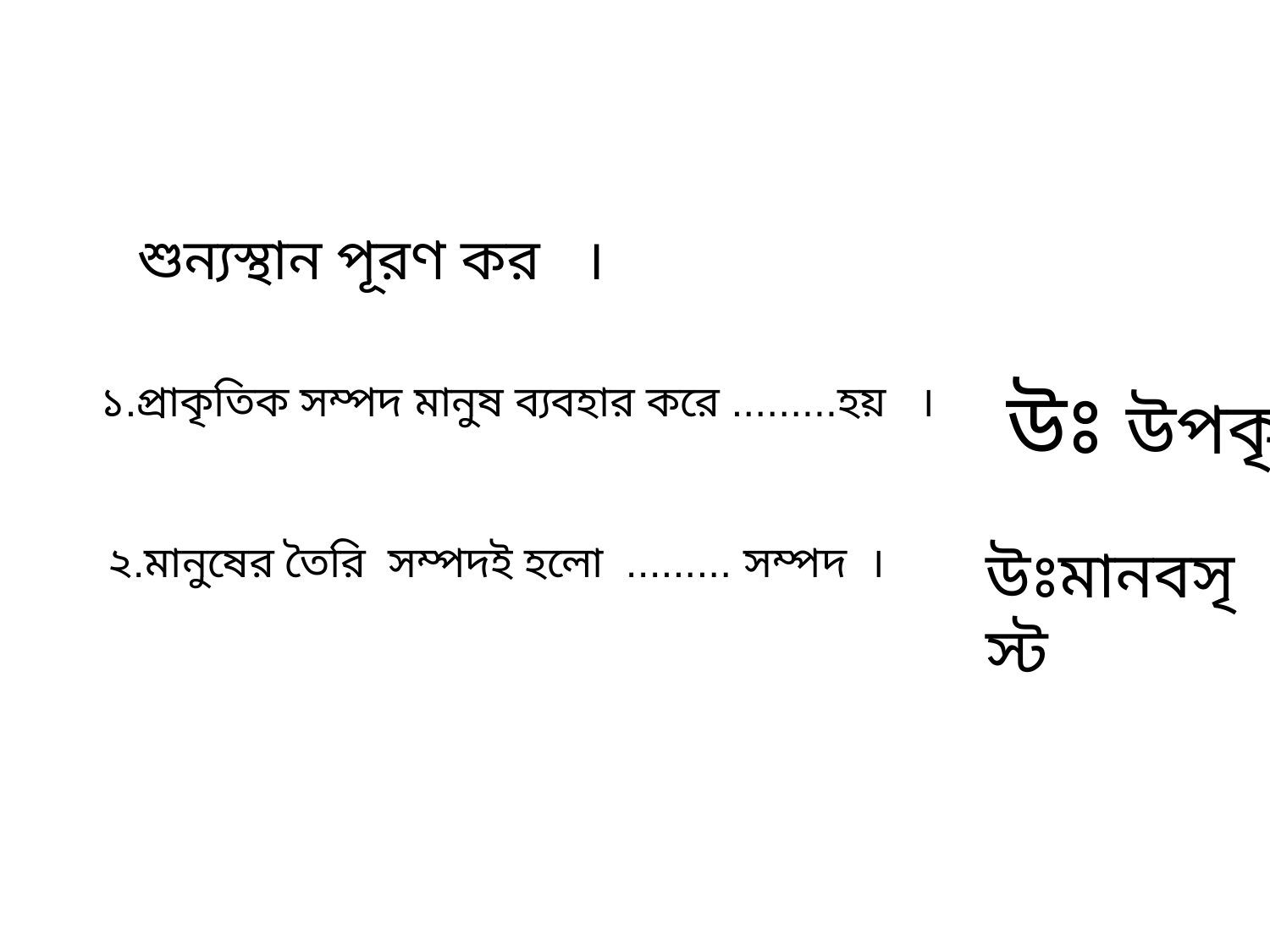

শুন্যস্থান পূরণ কর   ।
উঃ উপকৃত
১.প্রাকৃতিক সম্পদ মানুষ ব্যবহার করে .........হয়   ।
উঃমানবসৃস্ট
২.মানুষের তৈরি  সম্পদই হলো  ......... সম্পদ  ।